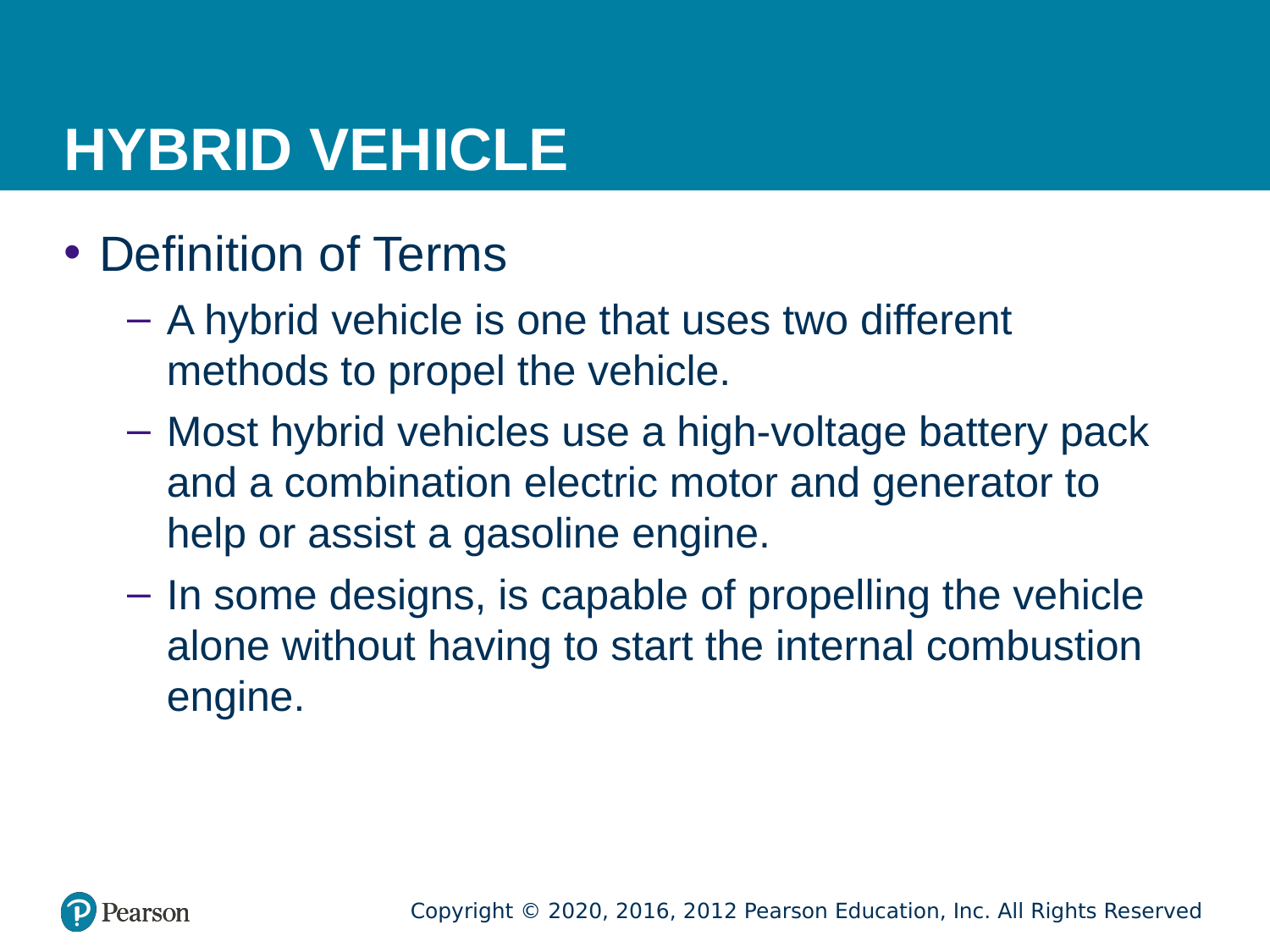

# HYBRID VEHICLE
Definition of Terms
A hybrid vehicle is one that uses two different methods to propel the vehicle.
Most hybrid vehicles use a high-voltage battery pack and a combination electric motor and generator to help or assist a gasoline engine.
In some designs, is capable of propelling the vehicle alone without having to start the internal combustion engine.